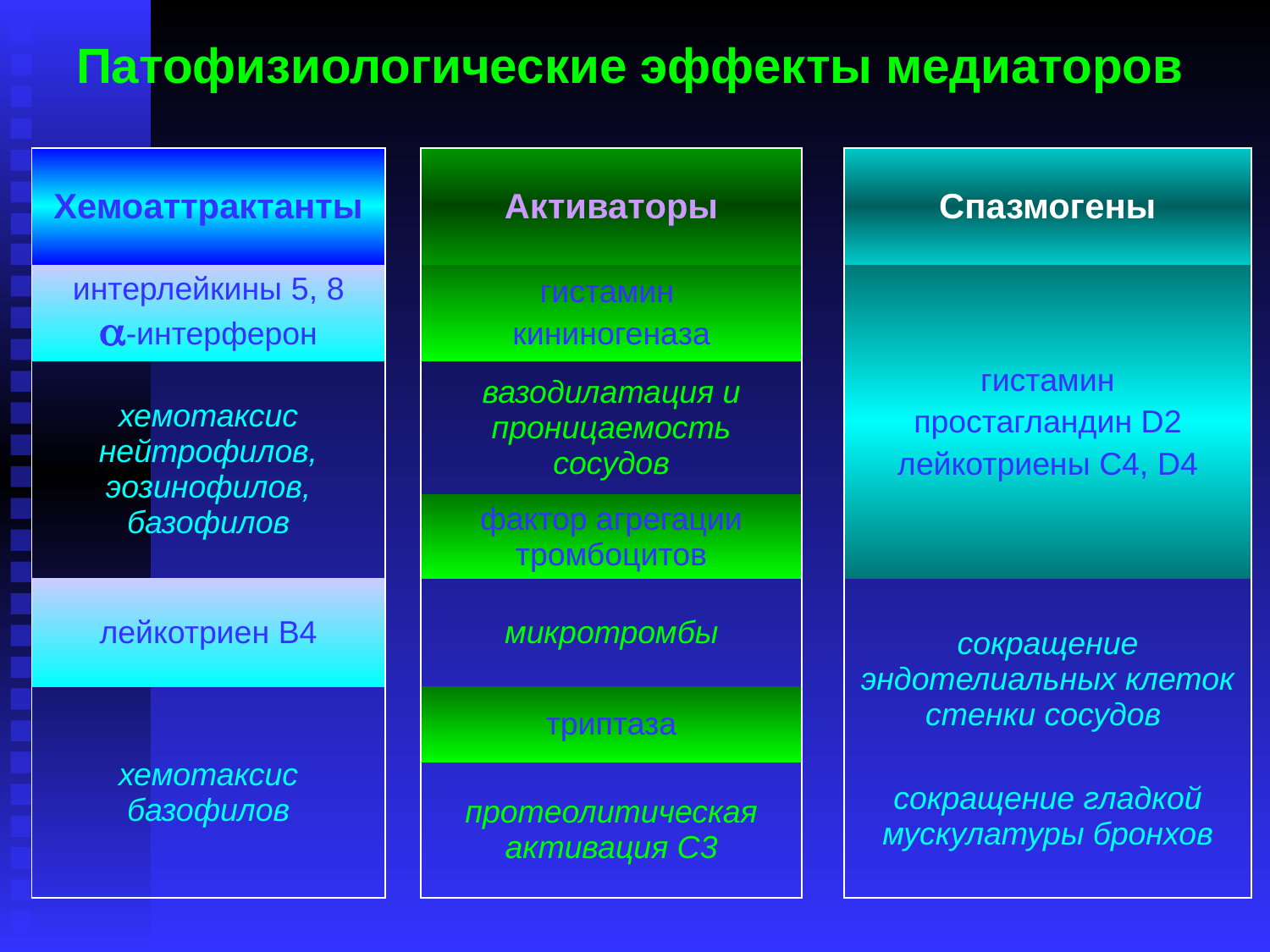

# Патофизиологические эффекты медиаторов
| Хемоаттрактанты |  | Активаторы |  | Спазмогены |
| --- | --- | --- | --- | --- |
| интерлейкины 5, 8 α-интерферон |  | гистамин кининогеназа |  | гистамин простагландин D2 лейкотриены С4, D4 |
| хемотаксис нейтрофилов, эозинофилов, базофилов |  | вазодилатация и проницаемость сосудов |  |  |
|  |  | фактор агрегации тромбоцитов |  |  |
| лейкотриен В4 |  | микротромбы |  | сокращение эндотелиальных клеток стенки сосудов сокращение гладкой мускулатуры бронхов |
| хемотаксис базофилов |  | триптаза |  |  |
|  |  | протеолитическая активация С3 |  |  |